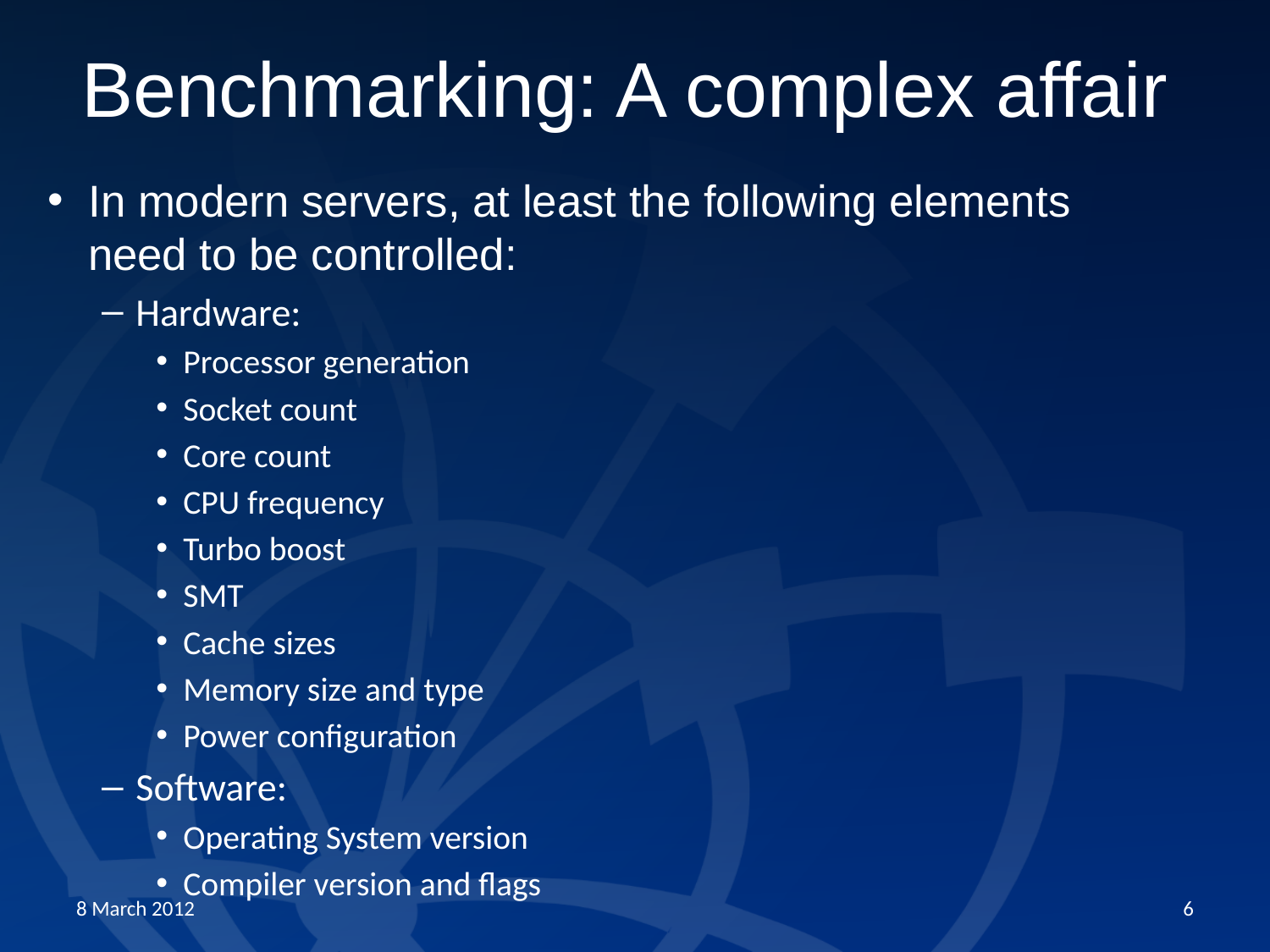

# Benchmarking: A complex affair
In modern servers, at least the following elements need to be controlled:
Hardware:
Processor generation
Socket count
Core count
CPU frequency
Turbo boost
SMT
Cache sizes
Memory size and type
Power configuration
Software:
Operating System version
Compiler version and flags
8 March 2012
6